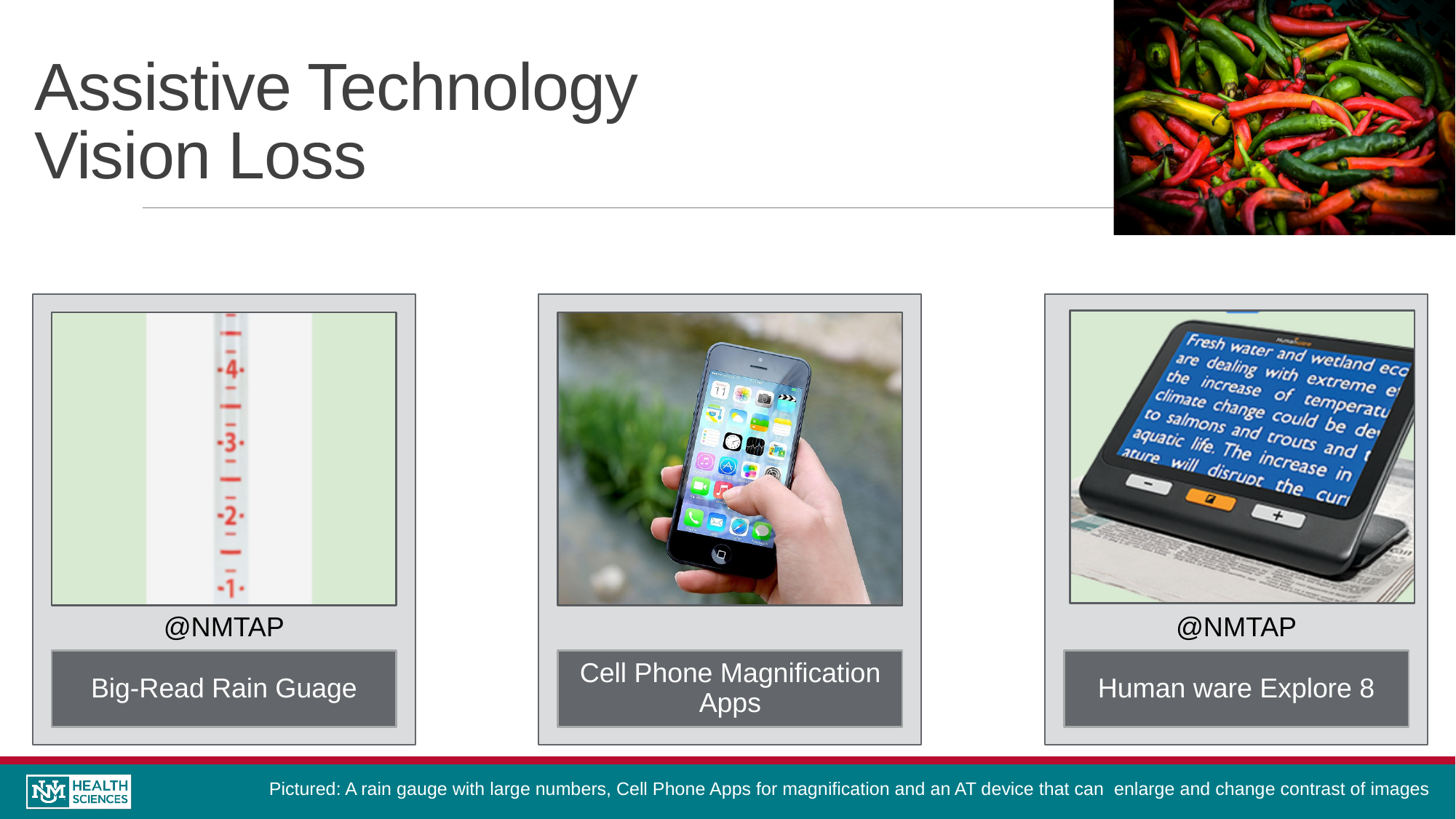

# Assistive Technology Vision Loss
Big-Read Rain Guage
@NMTAP
Cell Phone Magnification Apps

Human ware Explore 8
@NMTAP
Pictured: A rain gauge with large numbers, Cell Phone Apps for magnification and an AT device that can  enlarge and change contrast of images